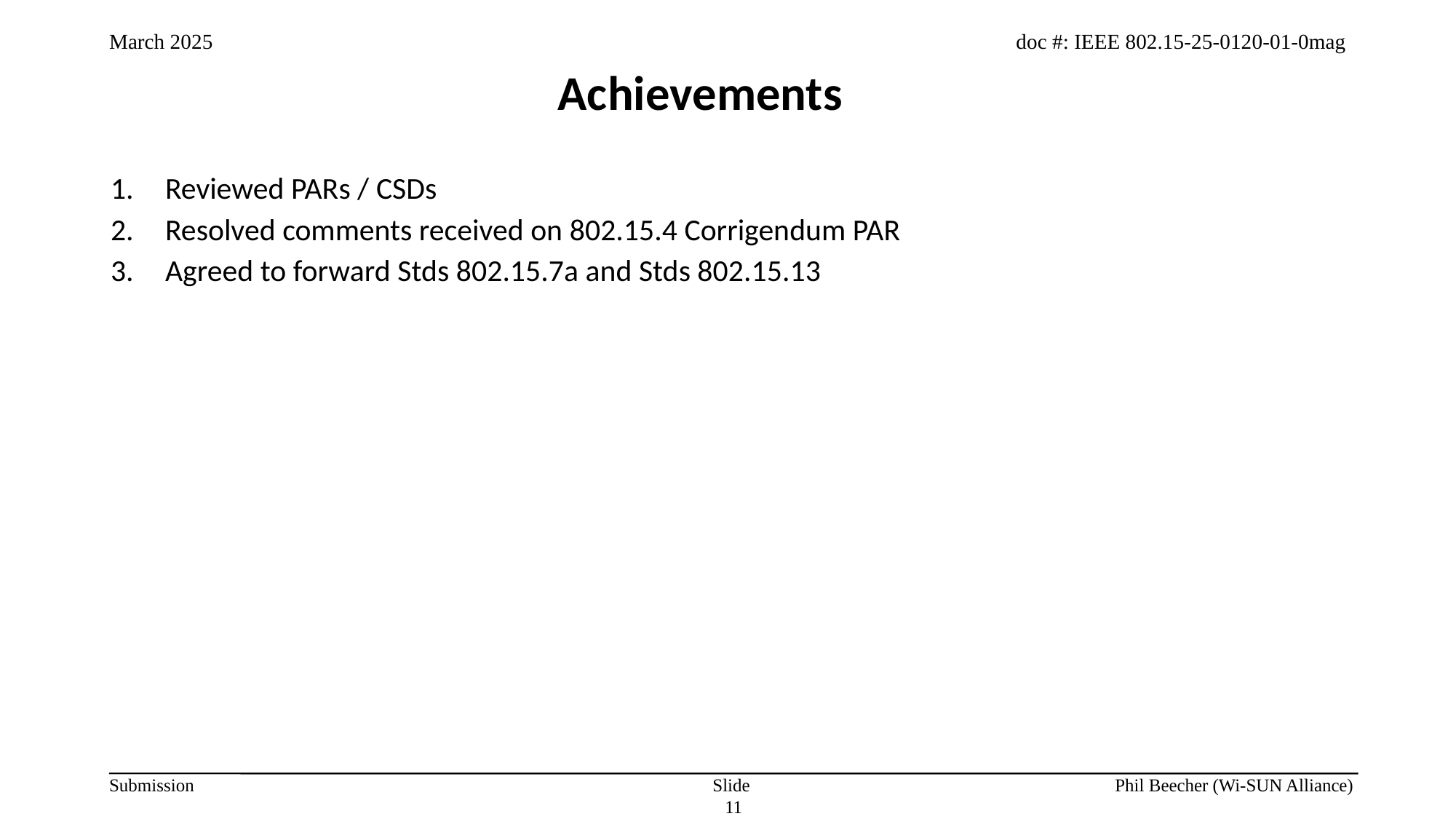

Achievements
Reviewed PARs / CSDs
Resolved comments received on 802.15.4 Corrigendum PAR
Agreed to forward Stds 802.15.7a and Stds 802.15.13

Slide 11
Phil Beecher (Wi-SUN Alliance)